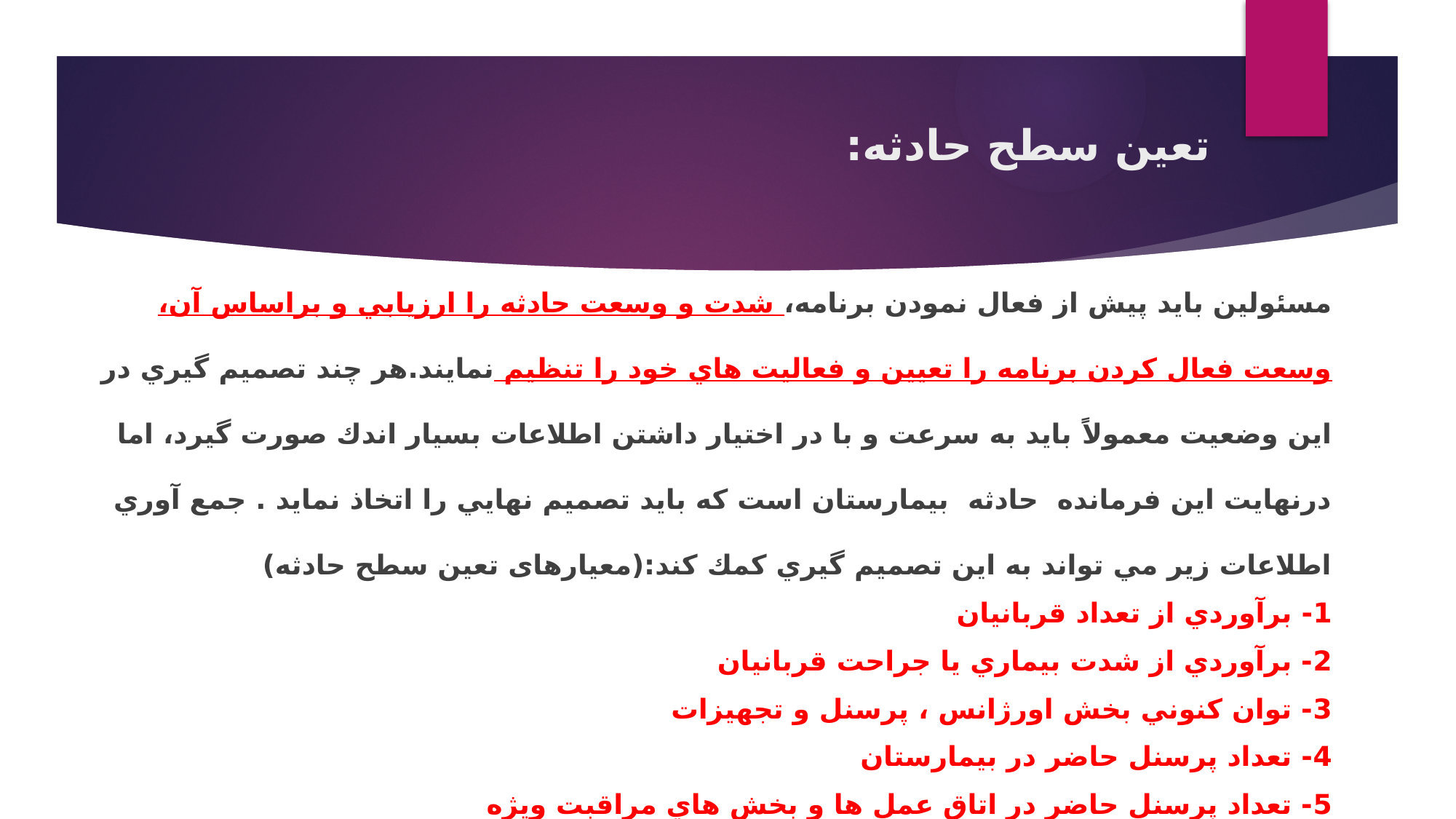

# تعین سطح حادثه:
مسئولين بايد پيش از فعال نمودن برنامه، شدت و وسعت حادثه را ارزيابي و براساس آن، وسعت فعال كردن برنامه را تعيين و فعاليت هاي خود را تنظيم نمايند.هر چند تصميم گيري در اين وضعيت معمولاً بايد به سرعت و با در اختيار داشتن اطلاعات بسيار اندك صورت گيرد، اما درنهايت اين فرمانده  حادثه  بيمارستان است كه بايد تصميم نهايي را اتخاذ نمايد . جمع آوري اطلاعات زير مي تواند به اين تصميم گيري كمك كند:(معیارهای تعین سطح حادثه)
1- برآوردي از تعداد قربانيان
2- برآوردي از شدت بيماري يا جراحت قربانيان
3- توان كنوني بخش اورژانس ، پرسنل و تجهيزات
4- تعداد پرسنل حاضر در بيمارستان
5- تعداد پرسنل حاضر در اتاق عمل ها و بخش هاي مراقبت ويژه
6- نياز قربانيان به درمان هاي تخصصي مانند مصدومين ناشي از اشعه هاي پرتوزا
7- شرايط خاص بيمارستان مانند بيمارستان تخليه شده يا در حال تخليه و نيز اشباع بيمارستان از قربانيان
8- كسب اطلاع از روند روبه گسترش و يا توقف حادثه